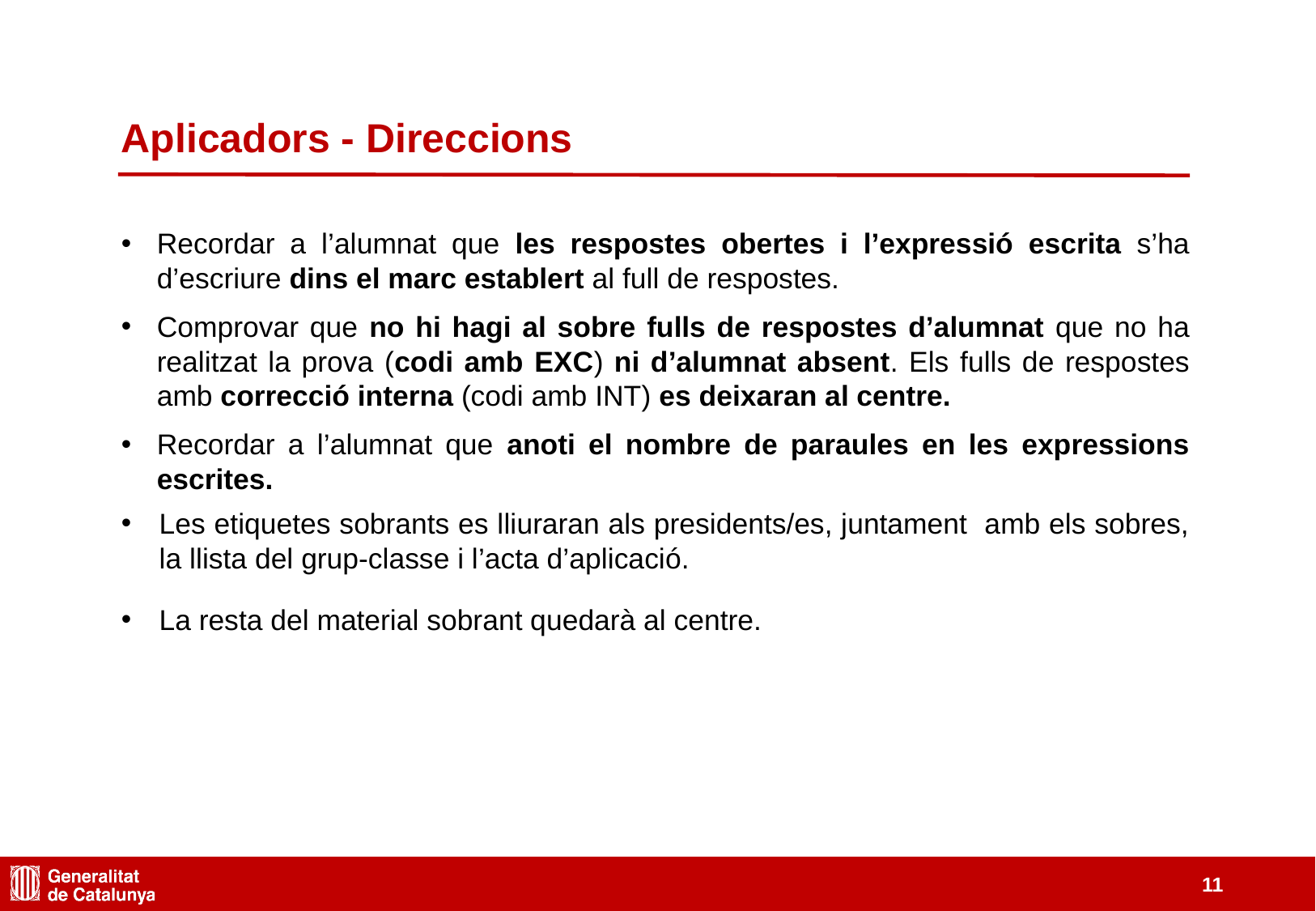

Aplicadors - Direccions
Recordar a l’alumnat que les respostes obertes i l’expressió escrita s’ha d’escriure dins el marc establert al full de respostes.
Comprovar que no hi hagi al sobre fulls de respostes d’alumnat que no ha realitzat la prova (codi amb EXC) ni d’alumnat absent. Els fulls de respostes amb correcció interna (codi amb INT) es deixaran al centre.
Recordar a l’alumnat que anoti el nombre de paraules en les expressions escrites.
Les etiquetes sobrants es lliuraran als presidents/es, juntament  amb els sobres, la llista del grup-classe i l’acta d’aplicació.
La resta del material sobrant quedarà al centre.

11